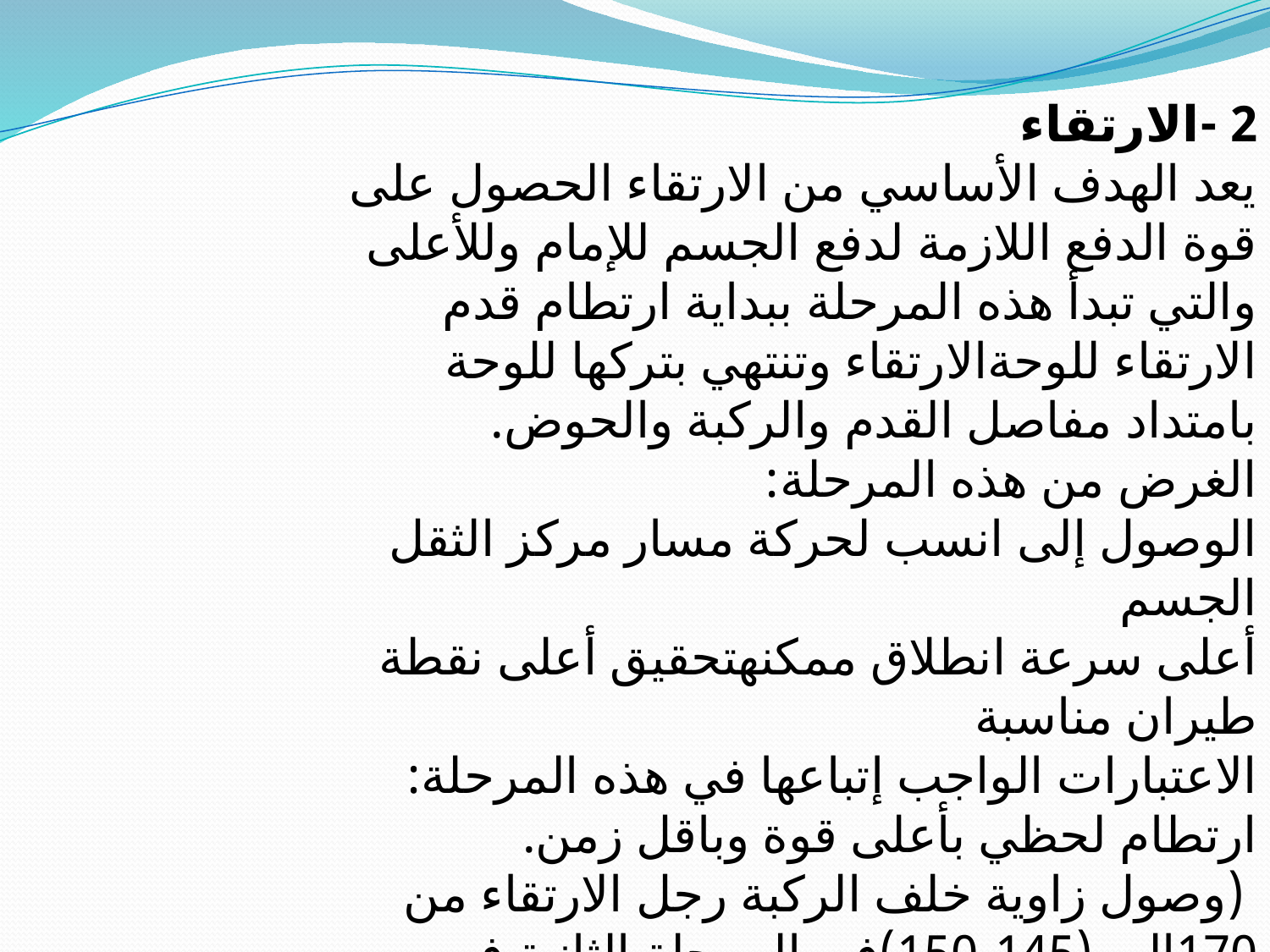

2 -الارتقاء
يعد الهدف الأساسي من الارتقاء الحصول على قوة الدفع اللازمة لدفع الجسم للإمام وللأعلى والتي تبدأ هذه المرحلة ببداية ارتطام قدم الارتقاء للوحةالارتقاء وتنتهي بتركها للوحة بامتداد مفاصل القدم والركبة والحوض.
الغرض من هذه المرحلة:
الوصول إلى انسب لحركة مسار مركز الثقل الجسم
أعلى سرعة انطلاق ممكنهتحقيق أعلى نقطة طيران مناسبة
الاعتبارات الواجب إتباعها في هذه المرحلة:
ارتطام لحظي بأعلى قوة وباقل زمن.
 (وصول زاوية خلف الركبة رجل الارتقاء من 170الى (145-150)في المرحلة الثانية في الارتقاء